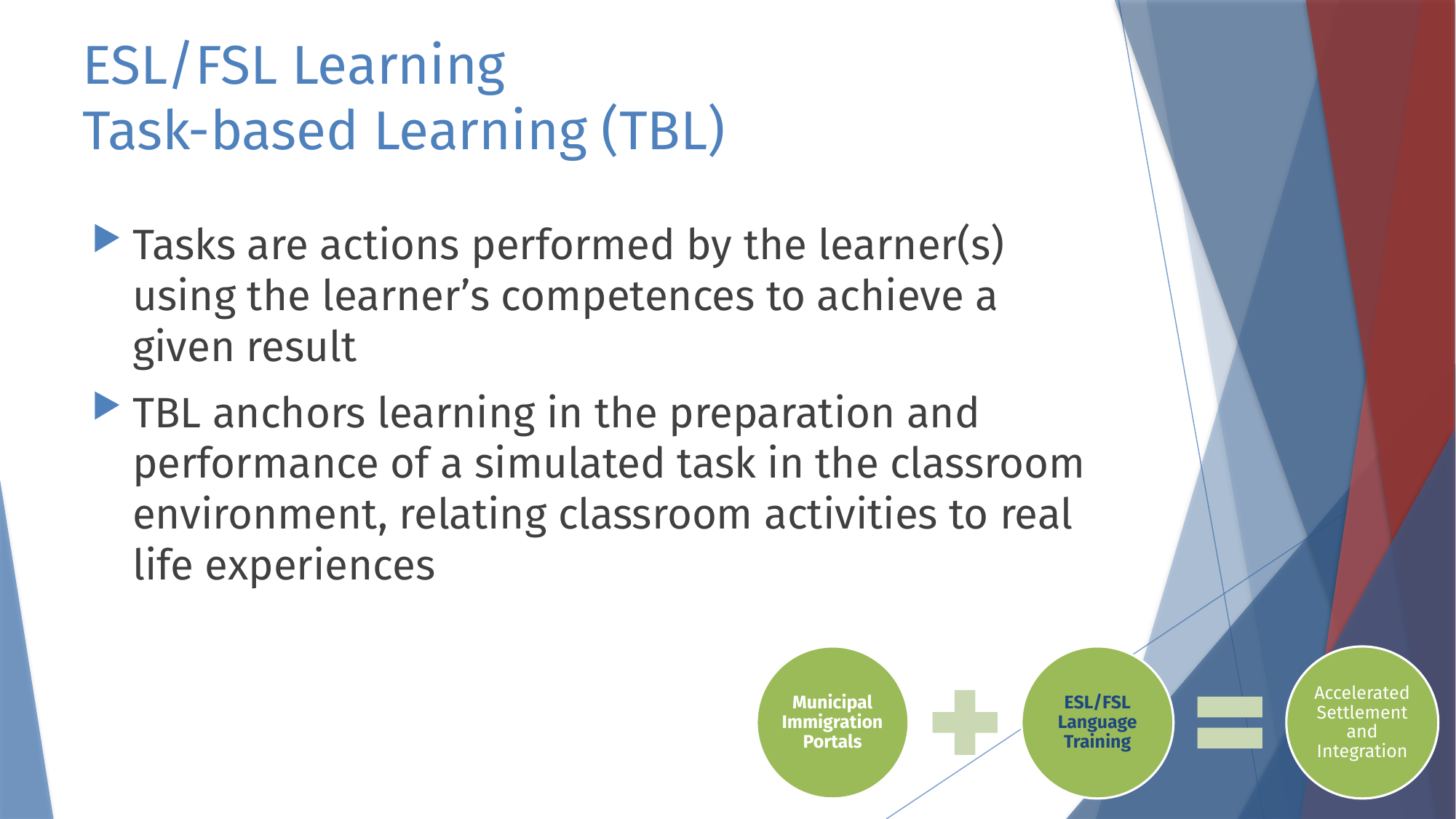

# ESL/FSL Learning Task-based Learning (TBL)
Tasks are actions performed by the learner(s) using the learner’s competences to achieve a given result
TBL anchors learning in the preparation and performance of a simulated task in the classroom environment, relating classroom activities to real life experiences

Municipal Immigration Portals

ESL/FSL Language Training

Accelerated Settlement and Integration